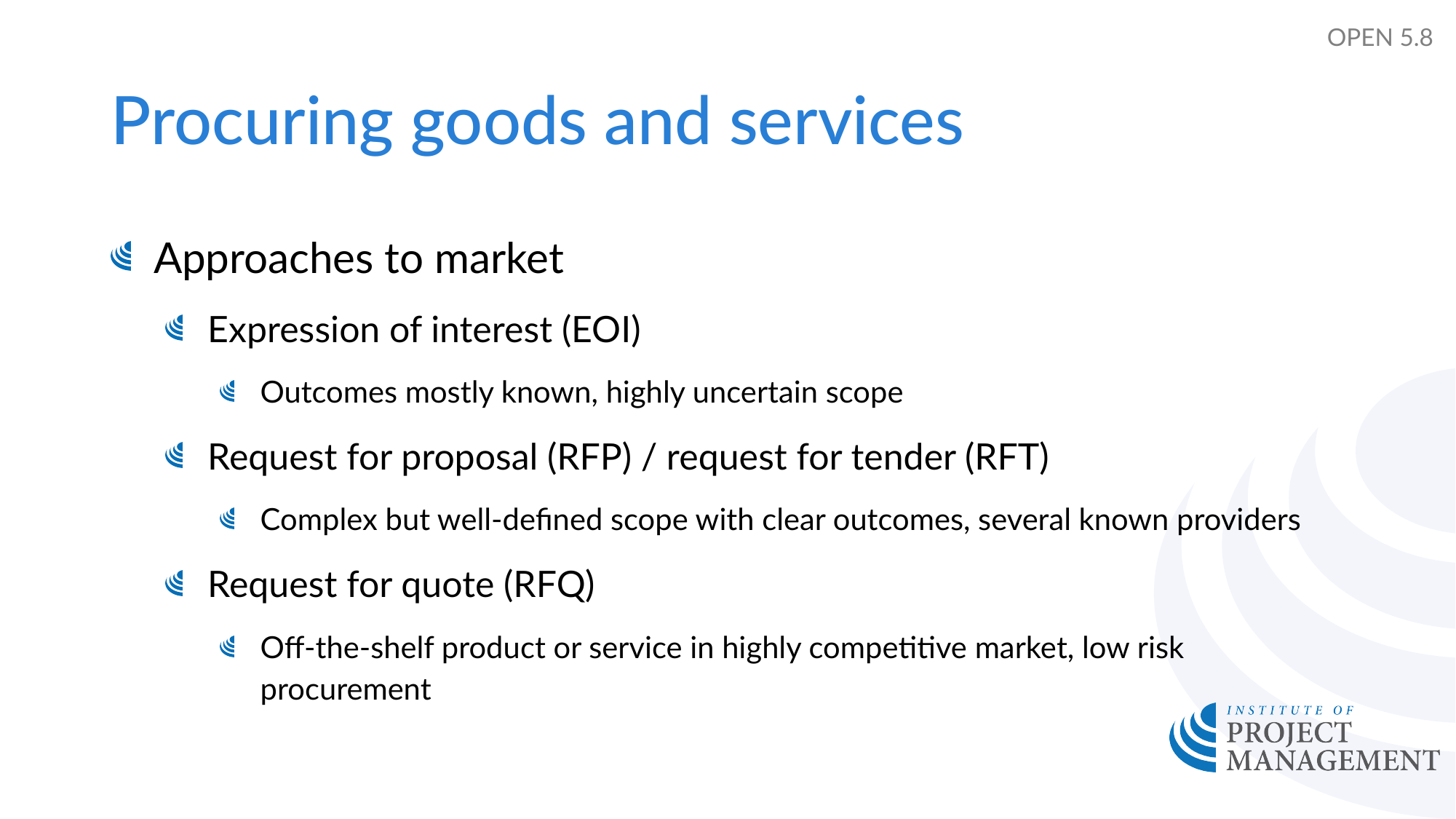

OPEN 5.8
# Procuring goods and services
Approaches to market
Expression of interest (EOI)
Outcomes mostly known, highly uncertain scope
Request for proposal (RFP) / request for tender (RFT)
Complex but well-defined scope with clear outcomes, several known providers
Request for quote (RFQ)
Off-the-shelf product or service in highly competitive market, low risk procurement